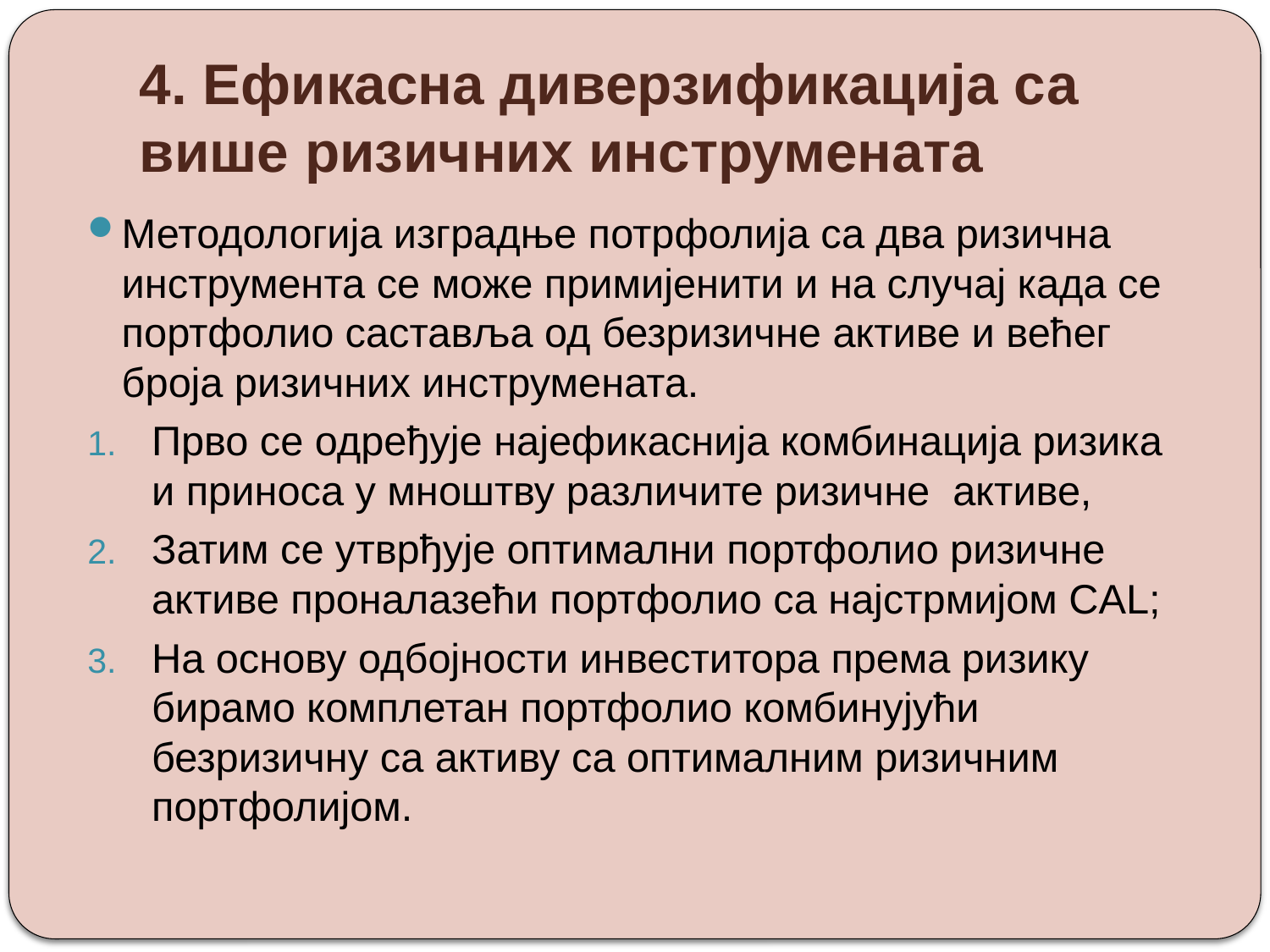

# 4. Ефикасна диверзификација са више ризичних инструмената
Методологија изградње потрфолија са два ризична инструмента се може примијенити и на случај када се портфолио саставља од безризичне активе и већег броја ризичних инструмената.
Прво се одређује најефикаснија комбинација ризика и приноса у мноштву различите ризичне  активе,
Затим се утврђује оптимални портфолио ризичне активе проналазећи портфолио са најстрмијом CAL;
На основу одбојности инвеститора према ризику бирамо комплетан портфолио комбинујући безризичну са активу са оптималним ризичним портфолијом.